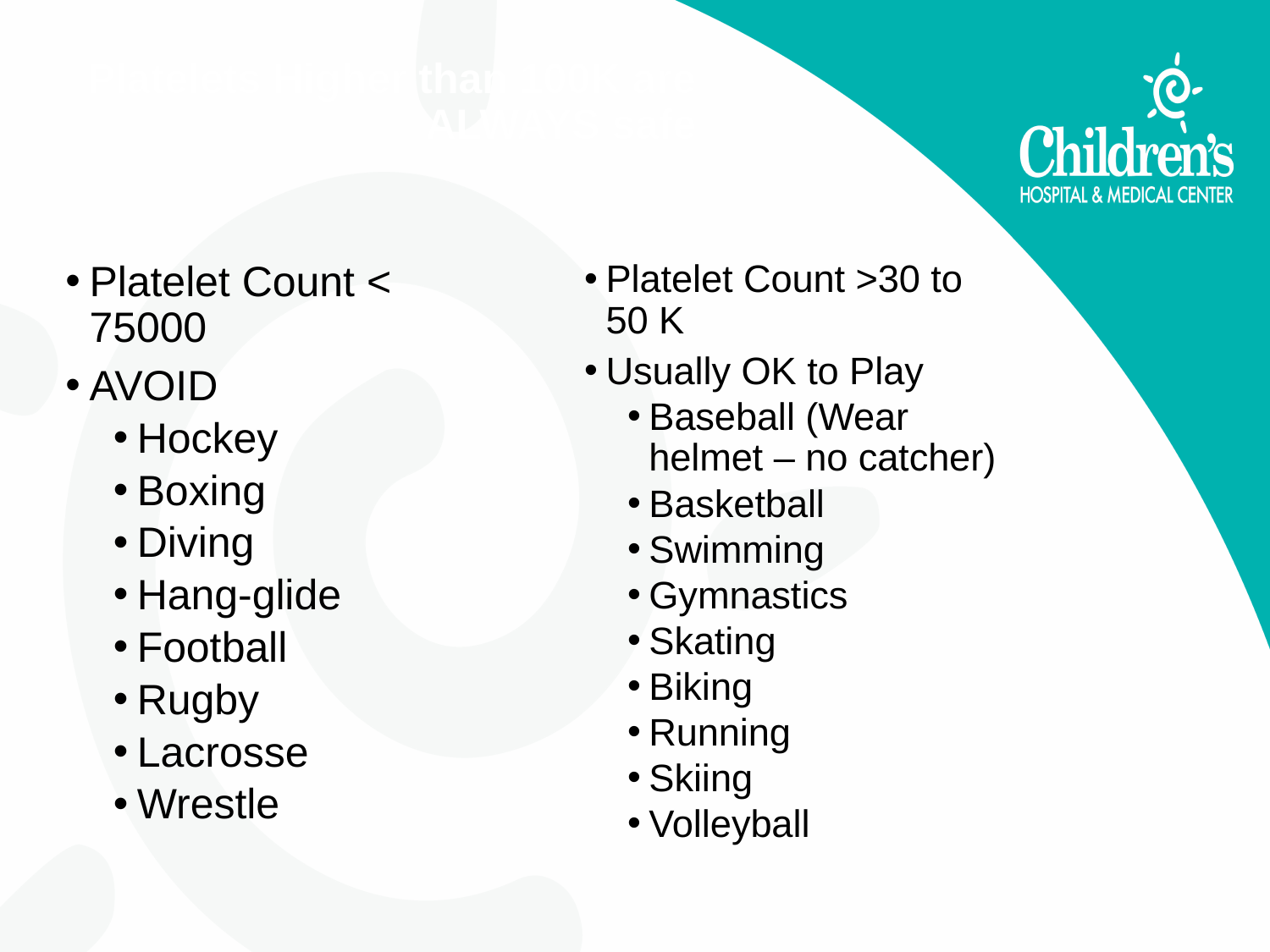

Platelets Higher than 100K are ALWAYS safe
Platelet Count < 75000
AVOID
Hockey
Boxing
Diving
Hang-glide
Football
Rugby
Lacrosse
Wrestle
Platelet Count >30 to 50 K
Usually OK to Play
Baseball (Wear helmet – no catcher)
Basketball
Swimming
Gymnastics
Skating
Biking
Running
Skiing
Volleyball